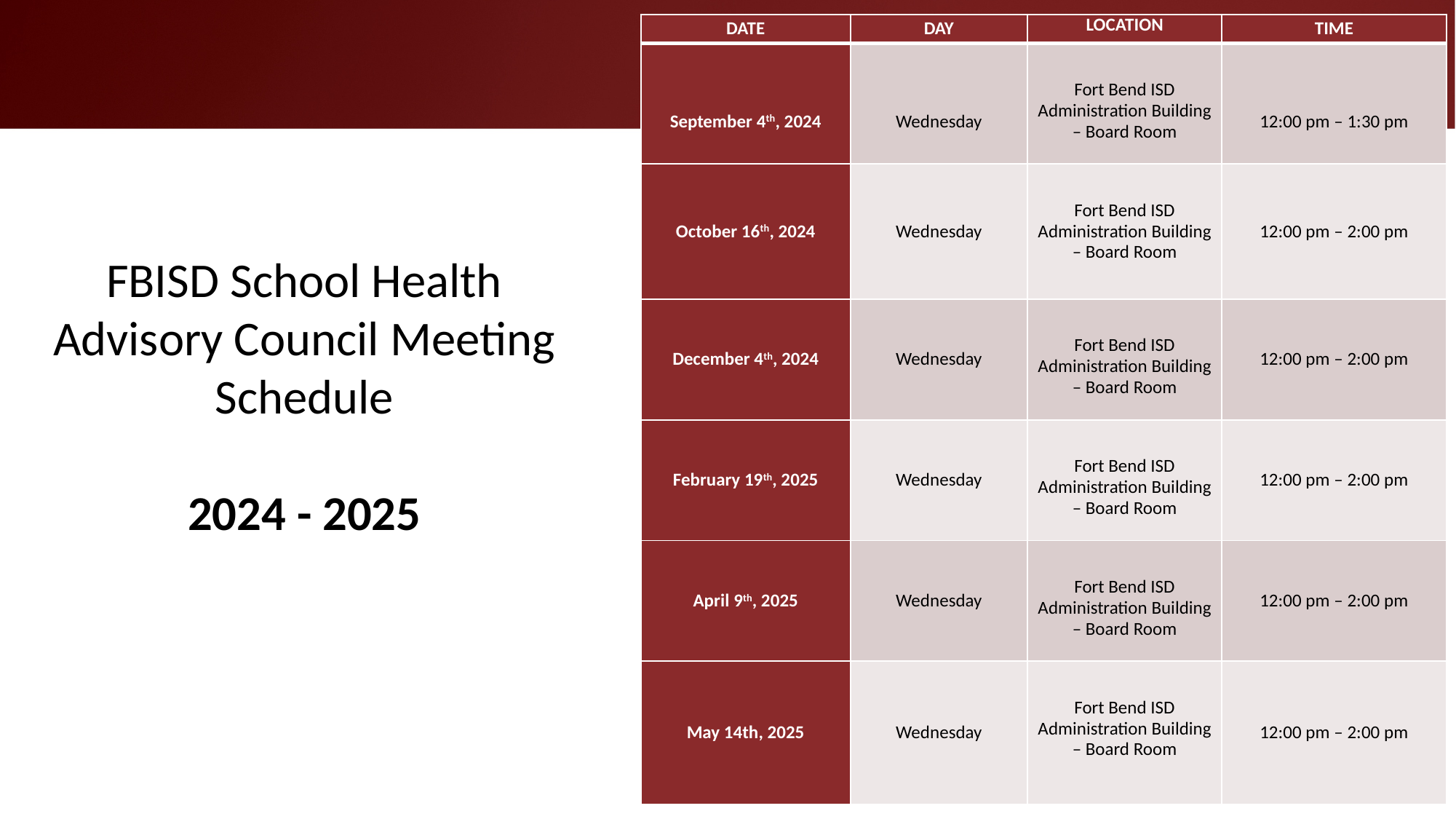

| DATE | DAY | LOCATION | TIME |
| --- | --- | --- | --- |
| September 4th, 2024 | Wednesday | Fort Bend ISD Administration Building – Board Room | 12:00 pm – 1:30 pm |
| October 16th, 2024 | Wednesday | Fort Bend ISD Administration Building – Board Room | 12:00 pm – 2:00 pm |
| December 4th, 2024 | Wednesday | Fort Bend ISD Administration Building – Board Room | 12:00 pm – 2:00 pm |
| February 19th, 2025 | Wednesday | Fort Bend ISD Administration Building – Board Room | 12:00 pm – 2:00 pm |
| April 9th, 2025 | Wednesday | Fort Bend ISD Administration Building – Board Room | 12:00 pm – 2:00 pm |
| May 14th, 2025 | Wednesday | Fort Bend ISD Administration Building – Board Room | 12:00 pm – 2:00 pm |
Subhead
FBISD School Health Advisory Council Meeting Schedule

2024 - 2025